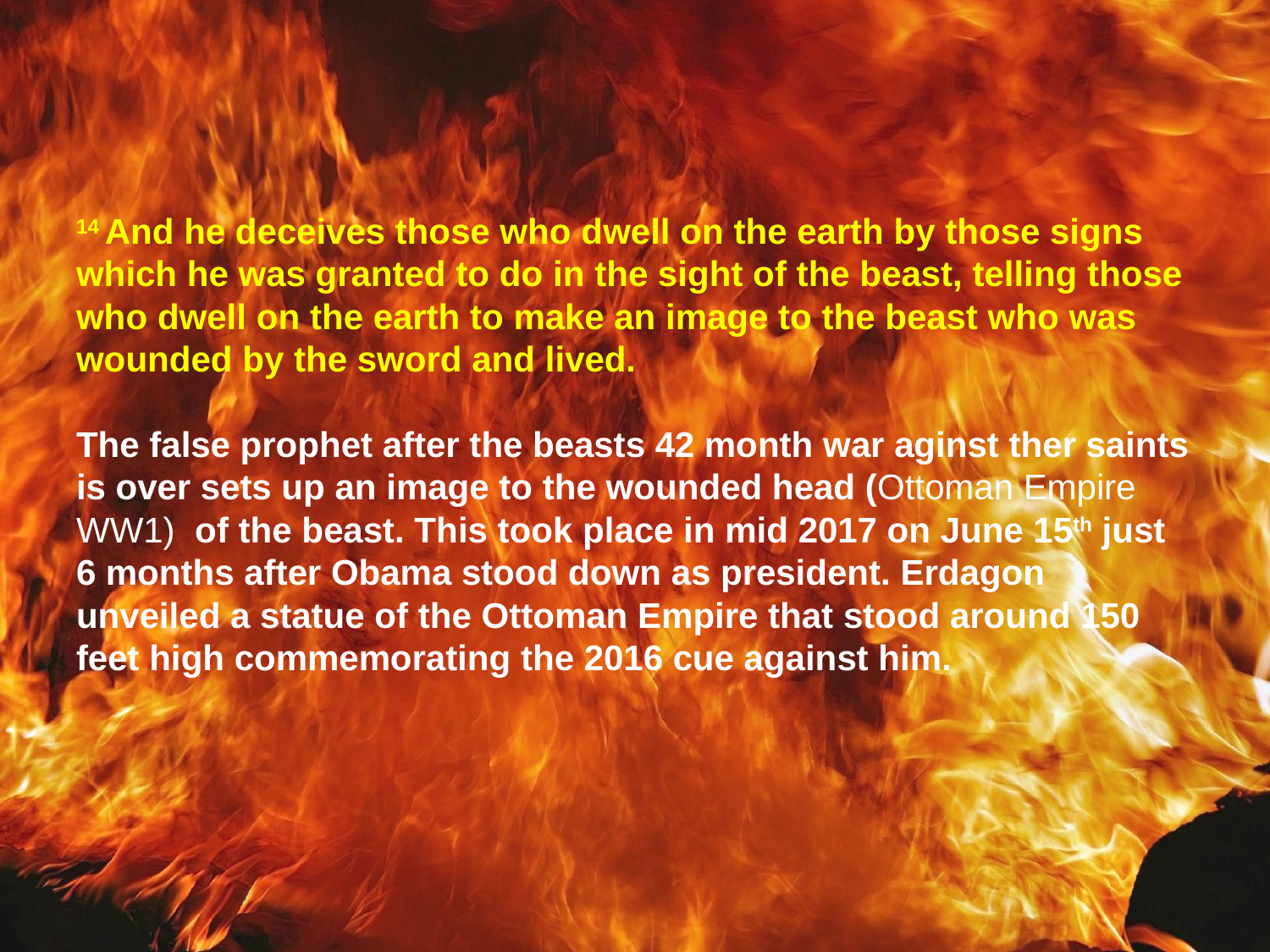

# 14 And he deceives those who dwell on the earth by those signs which he was granted to do in the sight of the beast, telling those who dwell on the earth to make an image to the beast who was wounded by the sword and lived.   The false prophet after the beasts 42 month war aginst ther saints is over sets up an image to the wounded head (Ottoman Empire WW1)  of the beast. This took place in mid 2017 on June 15th just 6 months after Obama stood down as president. Erdagon unveiled a statue of the Ottoman Empire that stood around 150 feet high commemorating the 2016 cue against him.